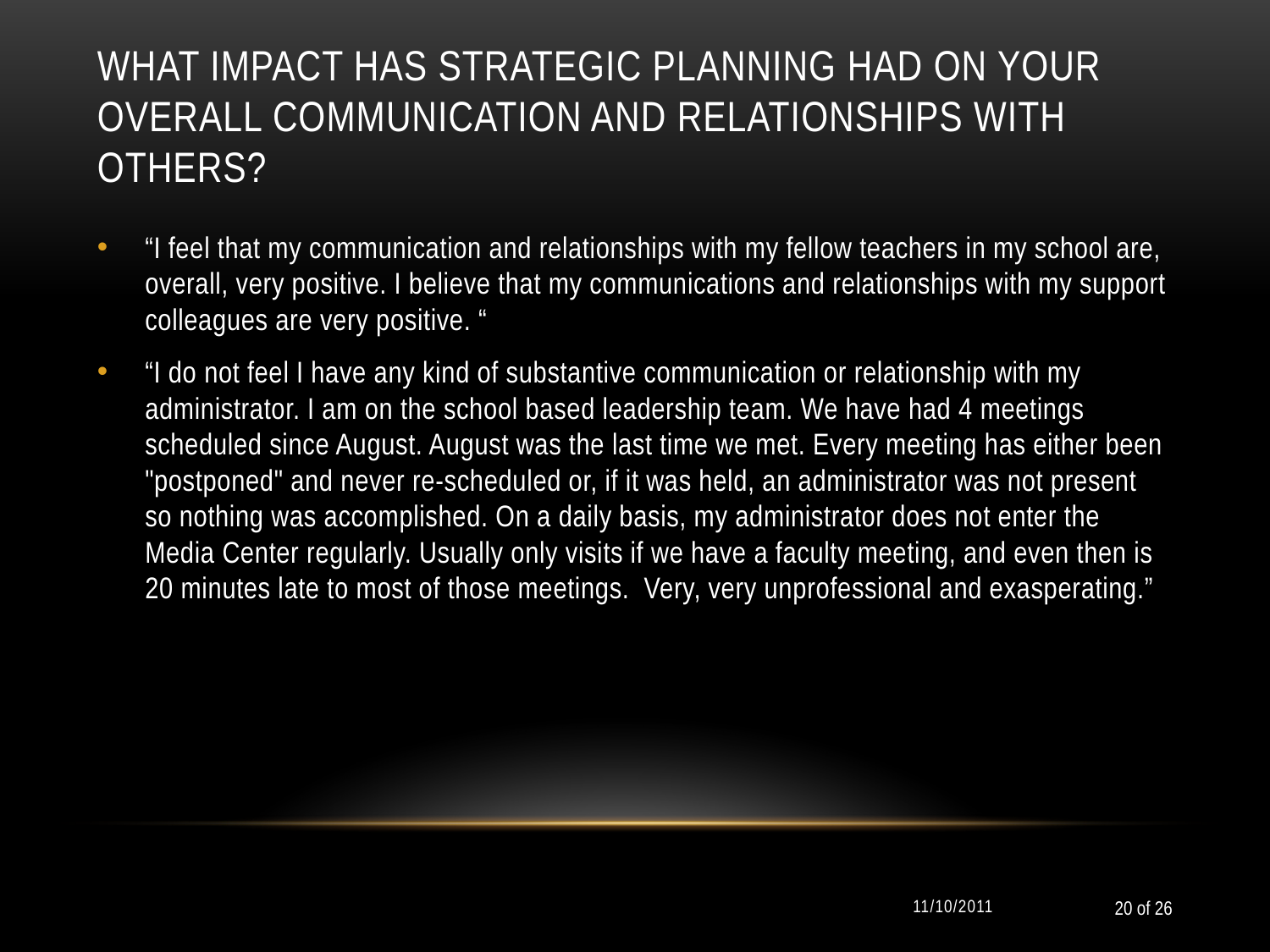

# What impact has strategic planning had on your overall communication and relationships with others?
“I feel that my communication and relationships with my fellow teachers in my school are, overall, very positive. I believe that my communications and relationships with my support colleagues are very positive. “
“I do not feel I have any kind of substantive communication or relationship with my administrator. I am on the school based leadership team. We have had 4 meetings scheduled since August. August was the last time we met. Every meeting has either been "postponed" and never re-scheduled or, if it was held, an administrator was not present so nothing was accomplished. On a daily basis, my administrator does not enter the Media Center regularly. Usually only visits if we have a faculty meeting, and even then is 20 minutes late to most of those meetings.  Very, very unprofessional and exasperating.”
11/10/2011
20 of 26